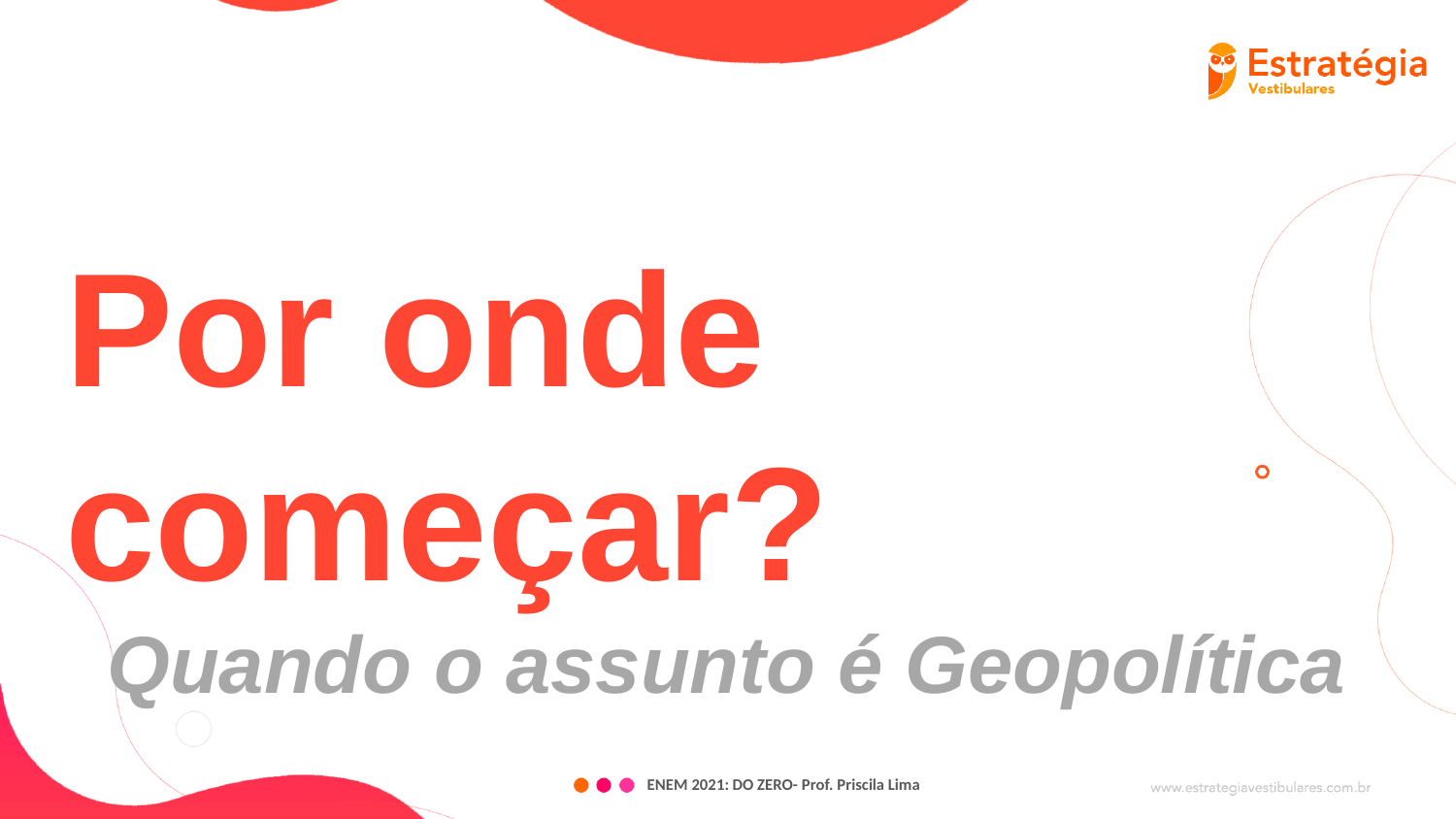

Por onde começar?
Quando o assunto é Geopolítica
ENEM 2021: DO ZERO- Prof. Priscila Lima